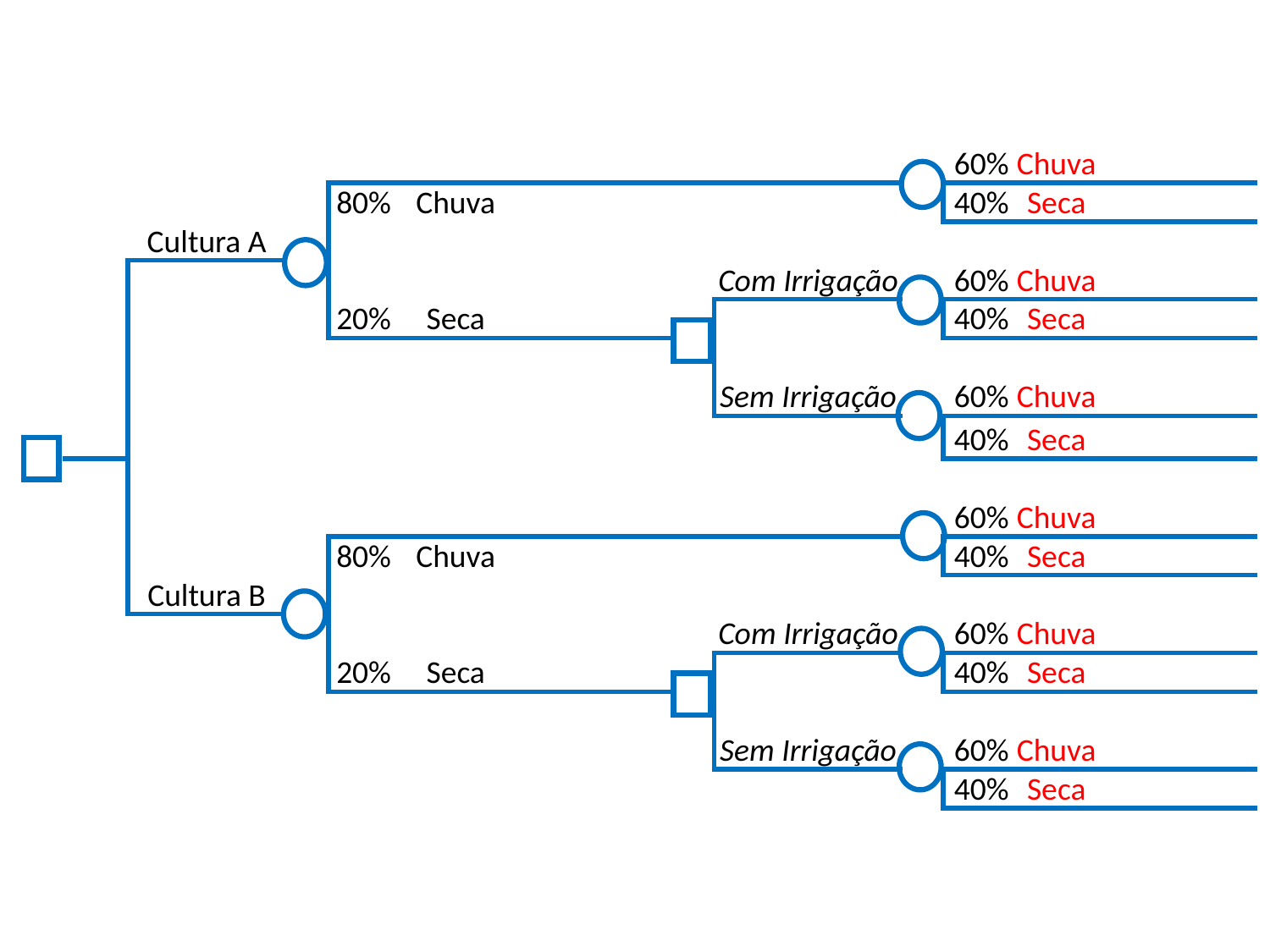

|  |  |  |  |  |  |  |  |  |  |  |  | 60% | Chuva |  |
| --- | --- | --- | --- | --- | --- | --- | --- | --- | --- | --- | --- | --- | --- | --- |
|  |  |  |  |  | 80% | Chuva |  |  |  |  |  | 40% | Seca |  |
|  |  |  | Cultura A |  |  |  |  |  |  |  |  |  |  |  |
|  |  |  |  |  |  |  |  |  | Com Irrigação |  |  | 60% | Chuva |  |
|  |  |  |  |  | 20% | Seca |  |  |  |  |  | 40% | Seca |  |
|  |  |  |  |  |  |  |  |  |  |  |  |  |  |  |
|  |  |  |  |  |  |  |  |  | Sem Irrigação |  |  | 60% | Chuva |  |
|  |  |  |  |  |  |  |  |  |  |  |  | 40% | Seca |  |
|  |  |  |  |  |  |  |  |  |  |  |  |  |  |  |
|  |  |  |  |  |  |  |  |  |  |  |  | 60% | Chuva |  |
|  |  |  |  |  | 80% | Chuva |  |  |  |  |  | 40% | Seca |  |
|  |  |  | Cultura B |  |  |  |  |  |  |  |  |  |  |  |
|  |  |  |  |  |  |  |  |  | Com Irrigação |  |  | 60% | Chuva |  |
|  |  |  |  |  | 20% | Seca |  |  |  |  |  | 40% | Seca |  |
|  |  |  |  |  |  |  |  |  |  |  |  |  |  |  |
|  |  |  |  |  |  |  |  |  | Sem Irrigação |  |  | 60% | Chuva |  |
|  |  |  |  |  |  |  |  |  |  |  |  | 40% | Seca |  |